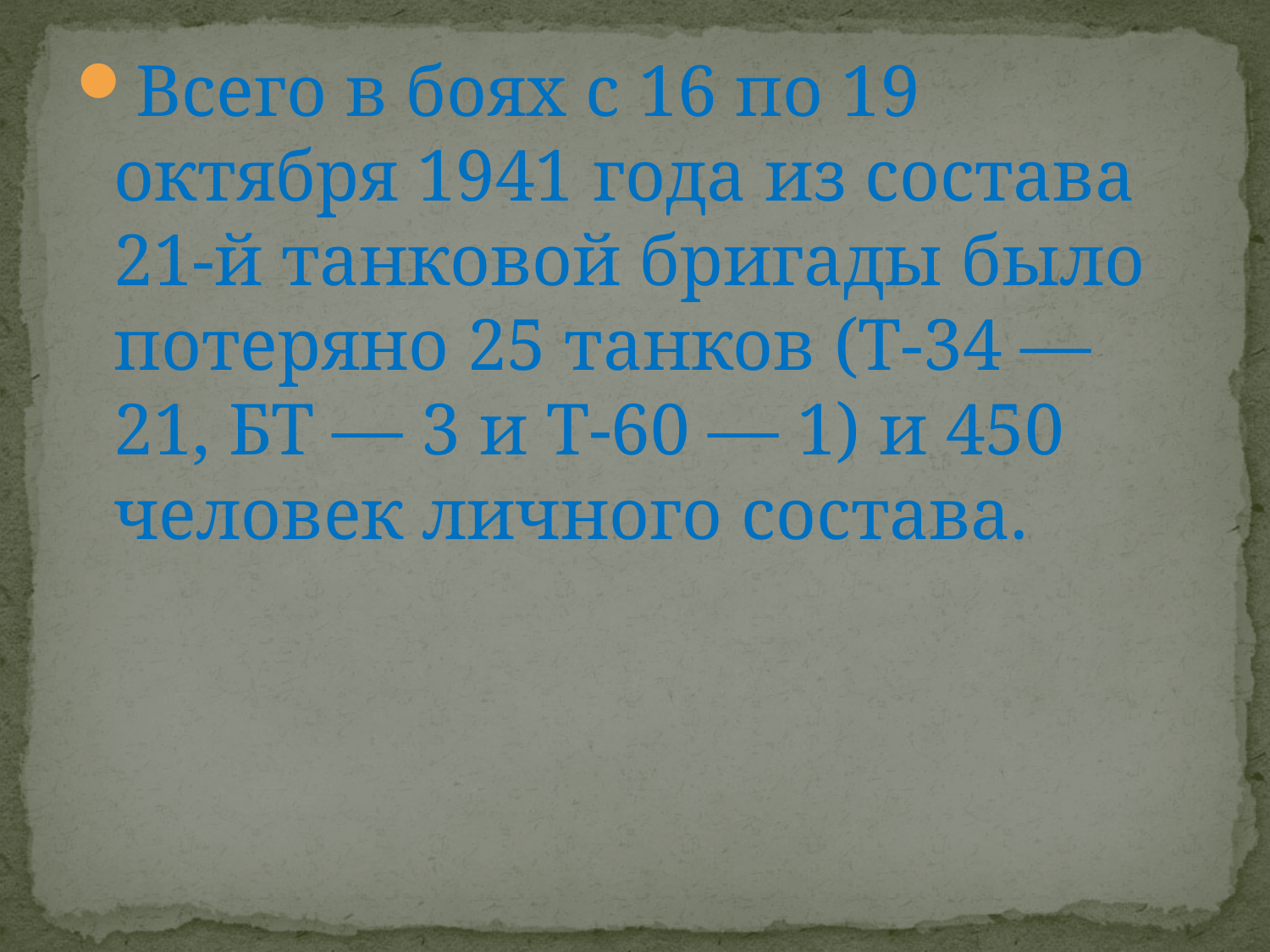

#
Всего в боях с 16 по 19 октября 1941 года из состава 21-й танковой бригады было потеряно 25 танков (Т-34 — 21, БТ — 3 и Т-60 — 1) и 450 человек личного состава.